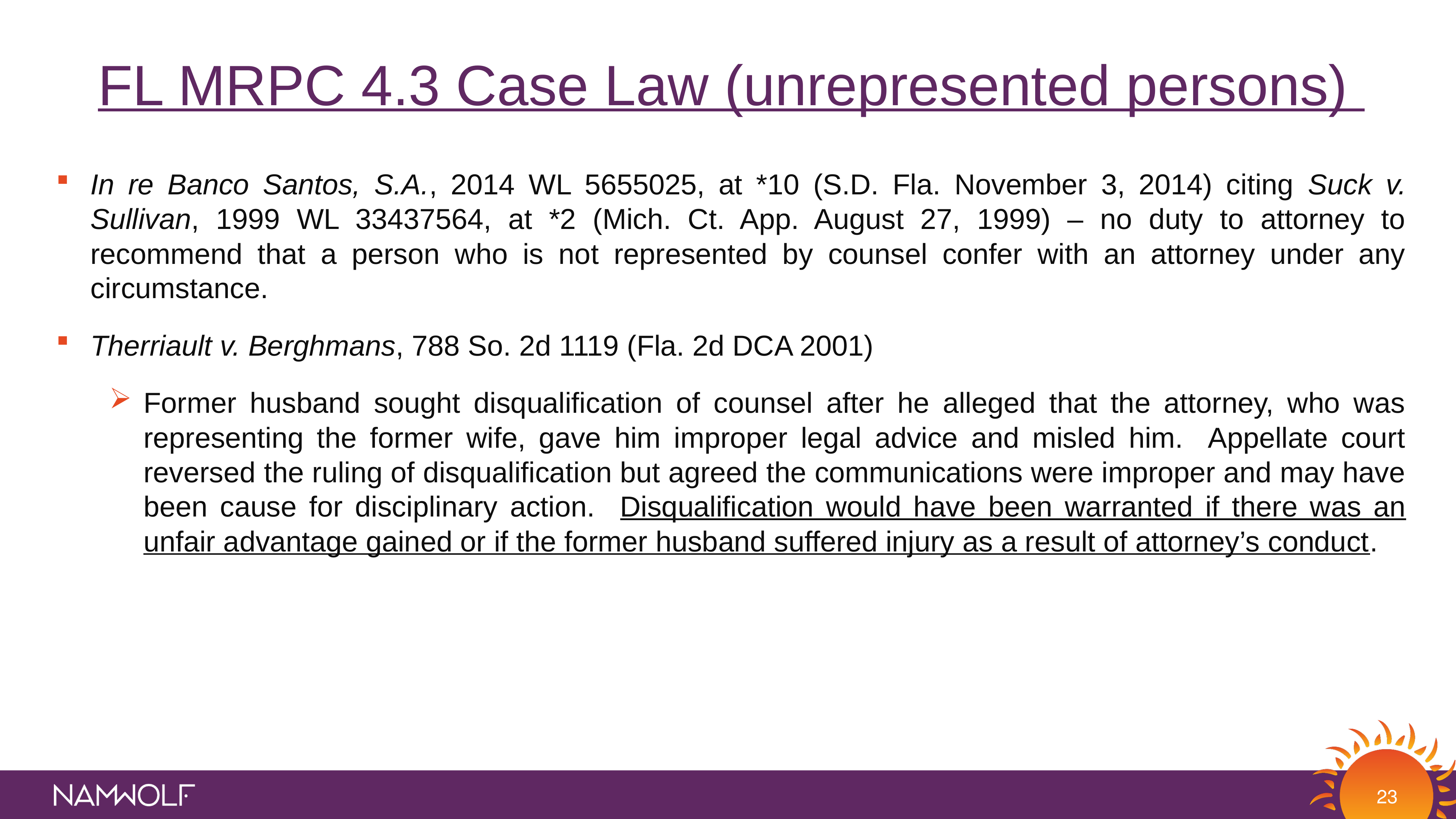

FL MRPC 4.3 Case Law (unrepresented persons)
In re Banco Santos, S.A., 2014 WL 5655025, at *10 (S.D. Fla. November 3, 2014) citing Suck v. Sullivan, 1999 WL 33437564, at *2 (Mich. Ct. App. August 27, 1999) – no duty to attorney to recommend that a person who is not represented by counsel confer with an attorney under any circumstance.
Therriault v. Berghmans, 788 So. 2d 1119 (Fla. 2d DCA 2001)
Former husband sought disqualification of counsel after he alleged that the attorney, who was representing the former wife, gave him improper legal advice and misled him.  Appellate court reversed the ruling of disqualification but agreed the communications were improper and may have been cause for disciplinary action.  Disqualification would have been warranted if there was an unfair advantage gained or if the former husband suffered injury as a result of attorney’s conduct.